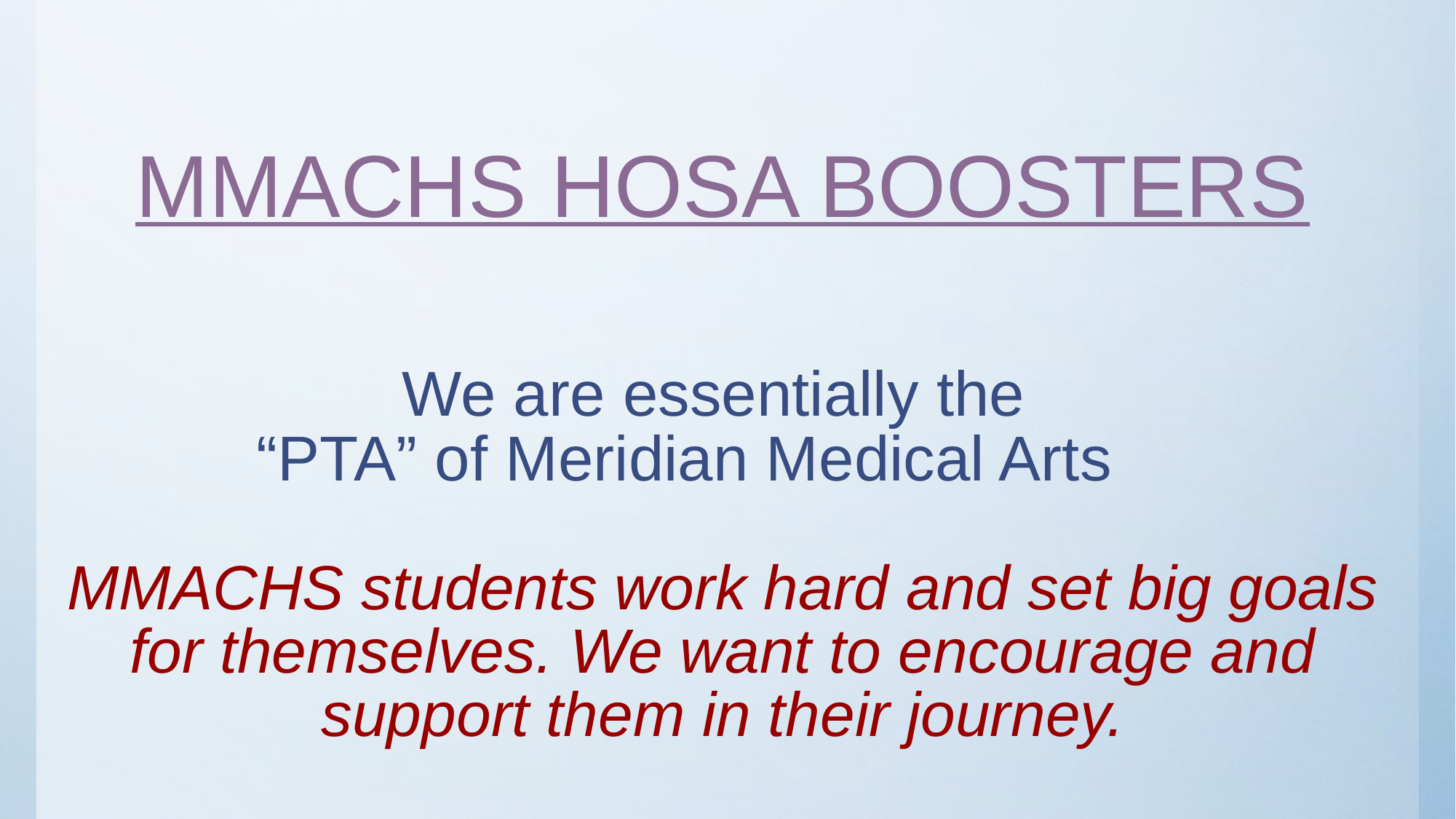

# MMACHS HOSA BOOSTERS

We are essentially the
“PTA” of Meridian Medical Arts
MMACHS students work hard and set big goals for themselves. We want to encourage and support them in their journey.